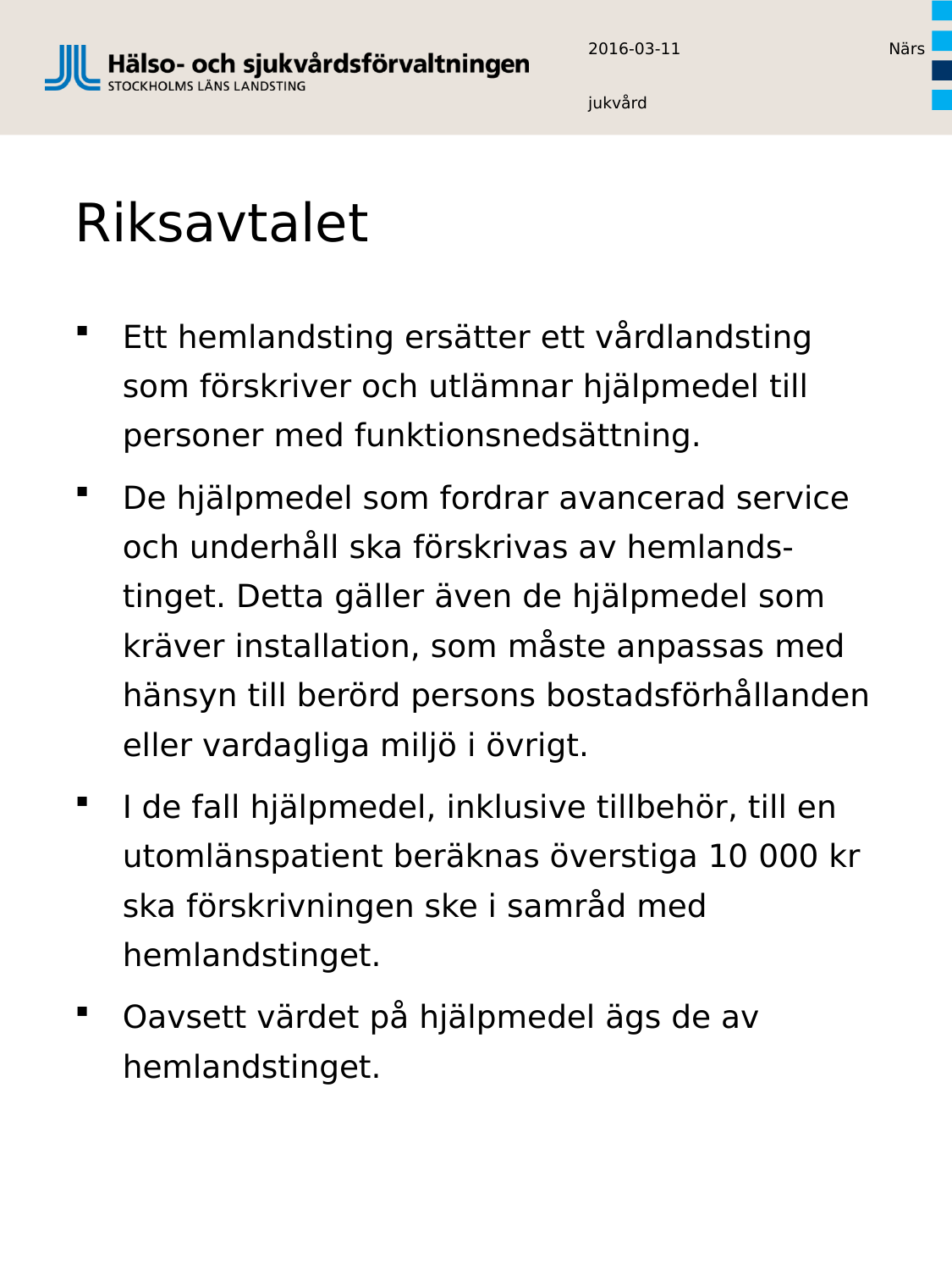

2016-03-11                                         Närsjukvård
# Riksavtalet
Ett hemlandsting ersätter ett vårdlandsting som förskriver och utlämnar hjälpmedel till personer med funktionsnedsättning.
De hjälpmedel som fordrar avancerad service och underhåll ska förskrivas av hemlands-tinget. Detta gäller även de hjälpmedel som kräver installation, som måste anpassas med hänsyn till berörd persons bostadsförhållanden eller vardagliga miljö i övrigt.
I de fall hjälpmedel, inklusive tillbehör, till en utomlänspatient beräknas överstiga 10 000 kr ska förskrivningen ske i samråd med hemlandstinget.
Oavsett värdet på hjälpmedel ägs de av hemlandstinget.